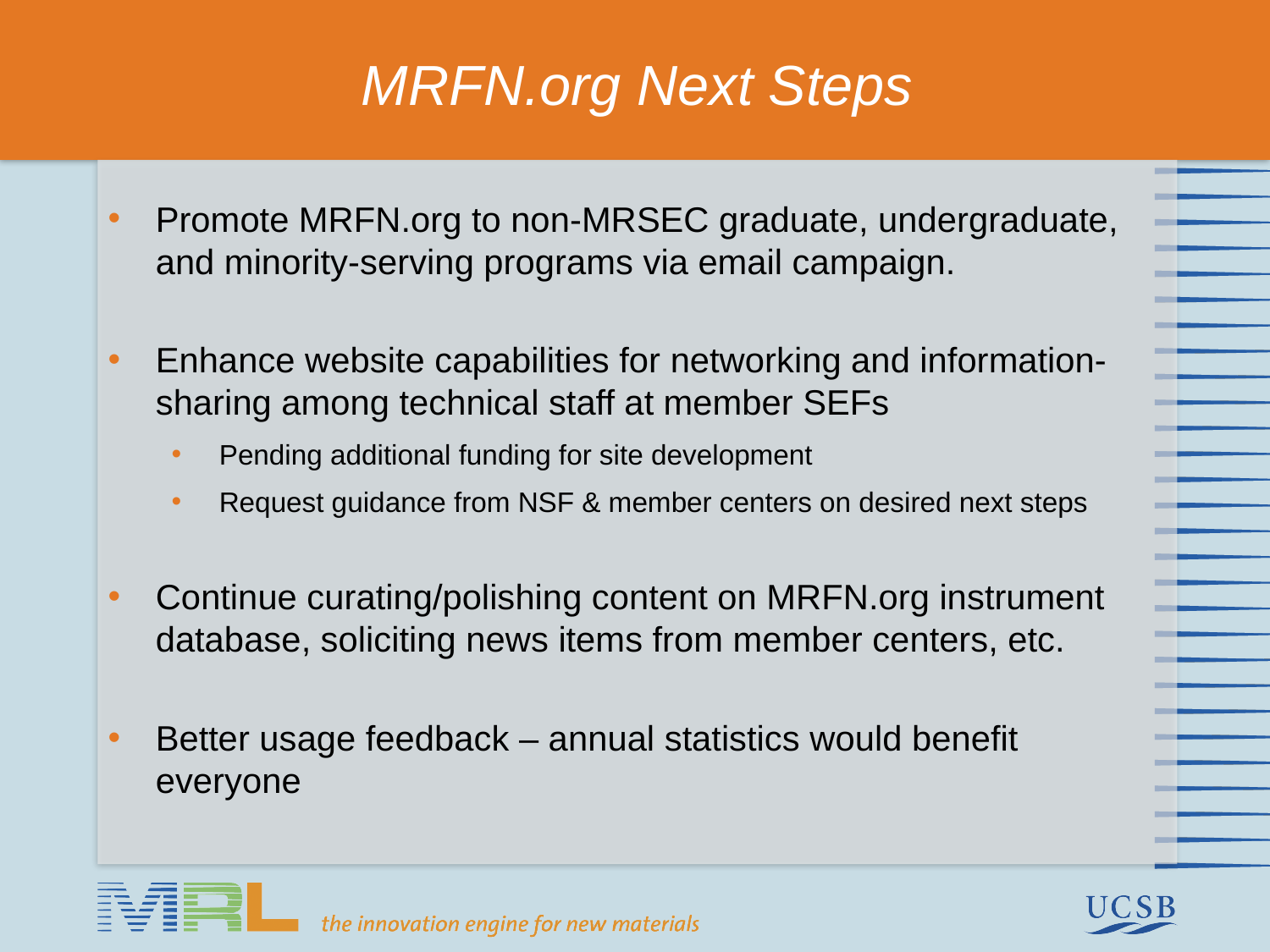

# MRFN.org Next Steps
Promote MRFN.org to non-MRSEC graduate, undergraduate, and minority-serving programs via email campaign.

Enhance website capabilities for networking and information-sharing among technical staff at member SEFs
Pending additional funding for site development
Request guidance from NSF & member centers on desired next steps

Continue curating/polishing content on MRFN.org instrument database, soliciting news items from member centers, etc.

Better usage feedback – annual statistics would benefit everyone